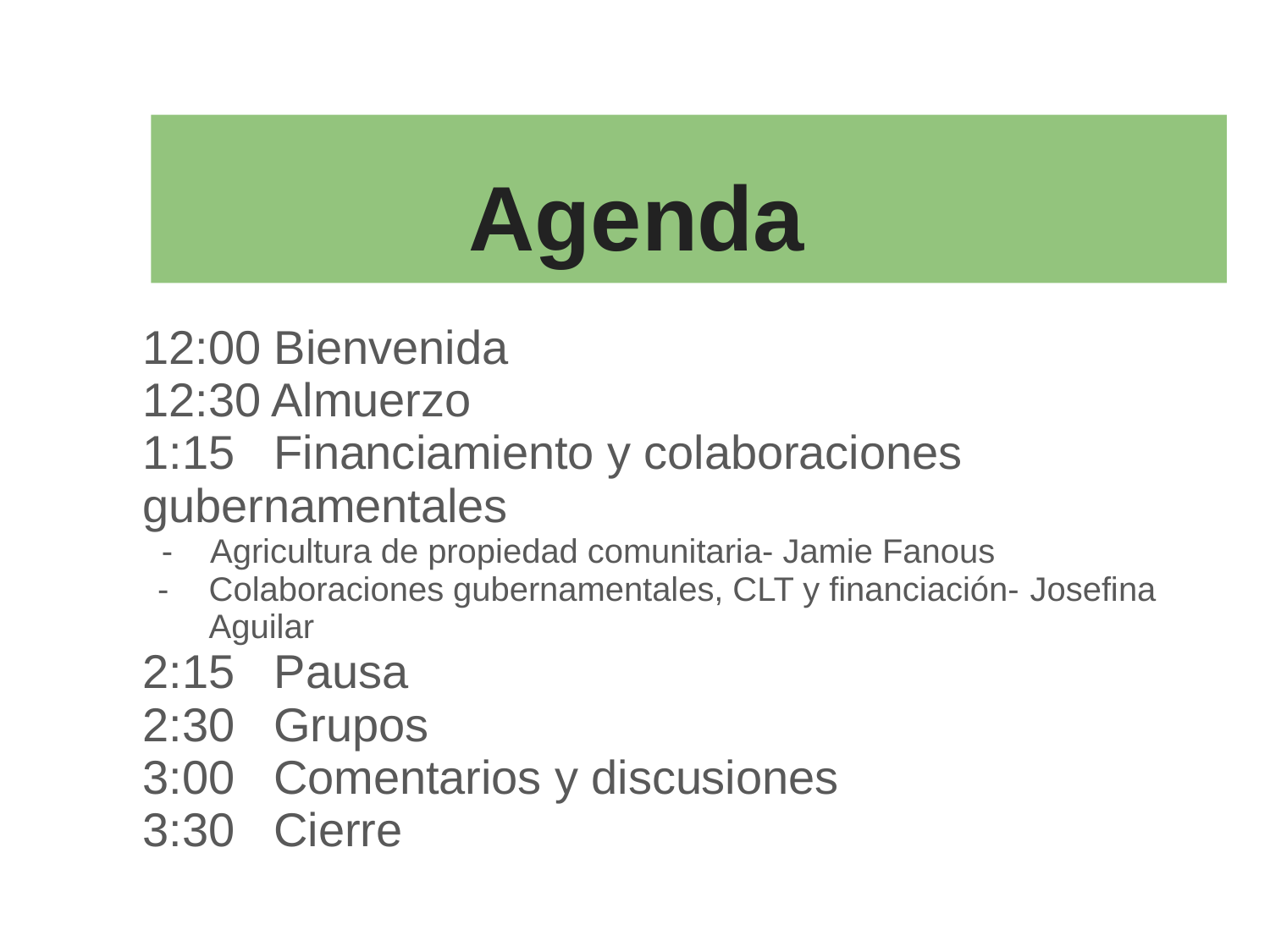

# Agenda
12:00 Bienvenida
12:30 Almuerzo
1:15   Financiamiento y colaboraciones 	gubernamentales
  -    Agricultura de propiedad comunitaria- Jamie Fanous
Colaboraciones gubernamentales, CLT y financiación- Josefina Aguilar
2:15   Pausa
2:30   Grupos
3:00   Comentarios y discusiones
3:30   Cierre